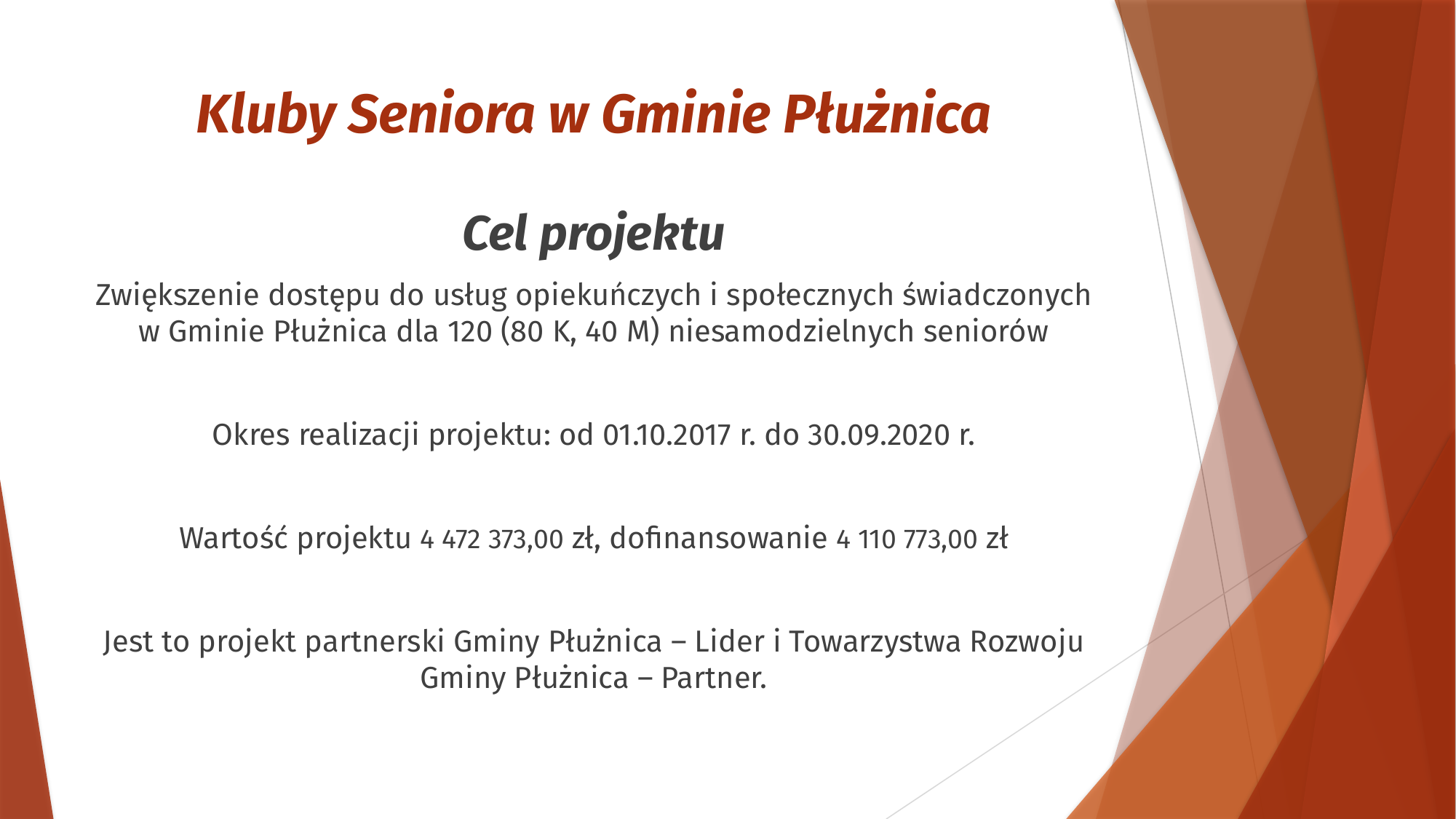

# Kluby Seniora w Gminie Płużnica
Cel projektu
Zwiększenie dostępu do usług opiekuńczych i społecznych świadczonych w Gminie Płużnica dla 120 (80 K, 40 M) niesamodzielnych seniorów

Okres realizacji projektu: od 01.10.2017 r. do 30.09.2020 r.

Wartość projektu 4 472 373,00 zł, dofinansowanie 4 110 773,00 zł

Jest to projekt partnerski Gminy Płużnica – Lider i Towarzystwa Rozwoju Gminy Płużnica – Partner.